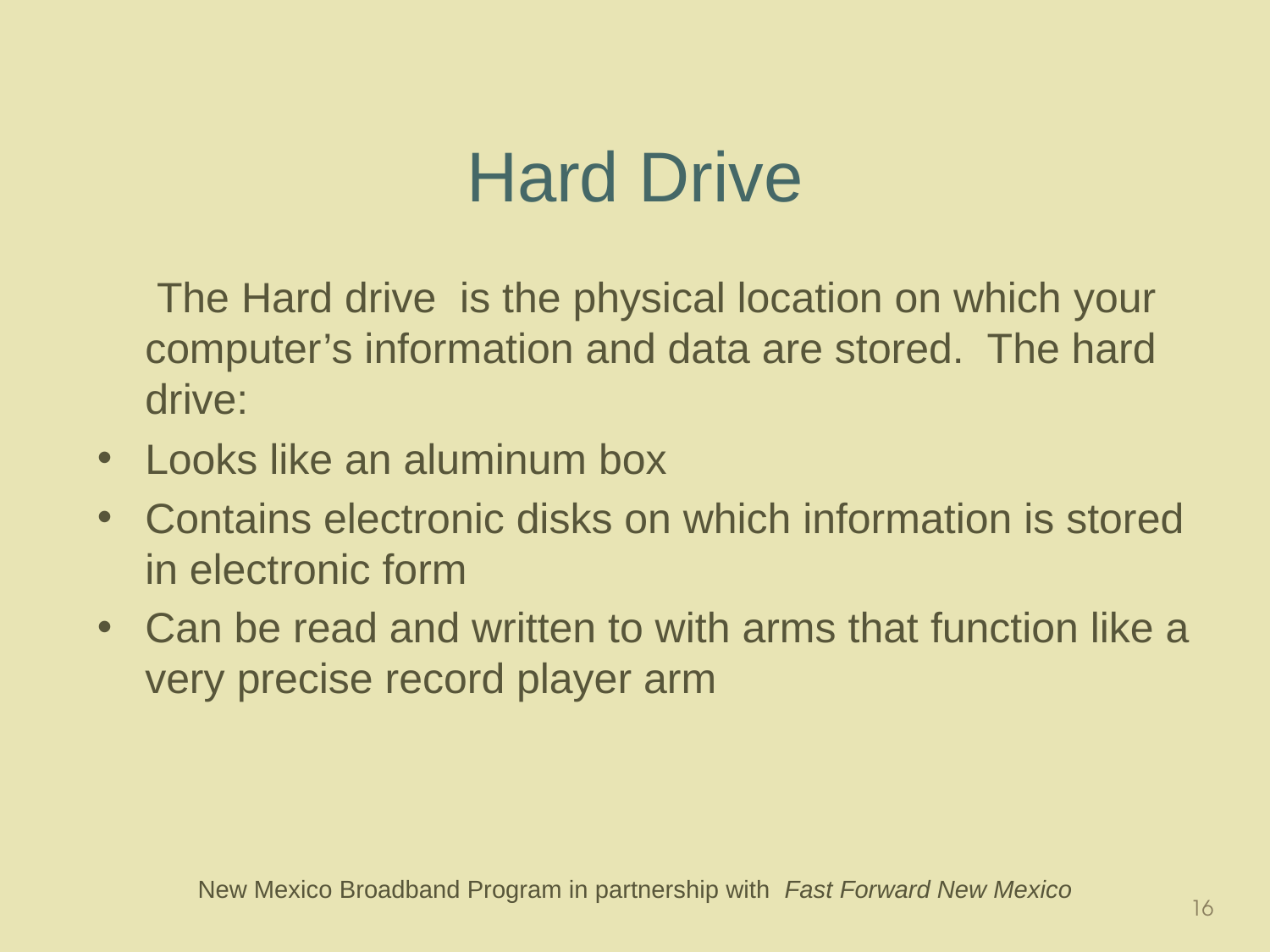

# Hard Drive
     The Hard drive  is the physical location on which your computer’s information and data are stored.  The hard drive:
Looks like an aluminum box
Contains electronic disks on which information is stored in electronic form
Can be read and written to with arms that function like a very precise record player arm
16